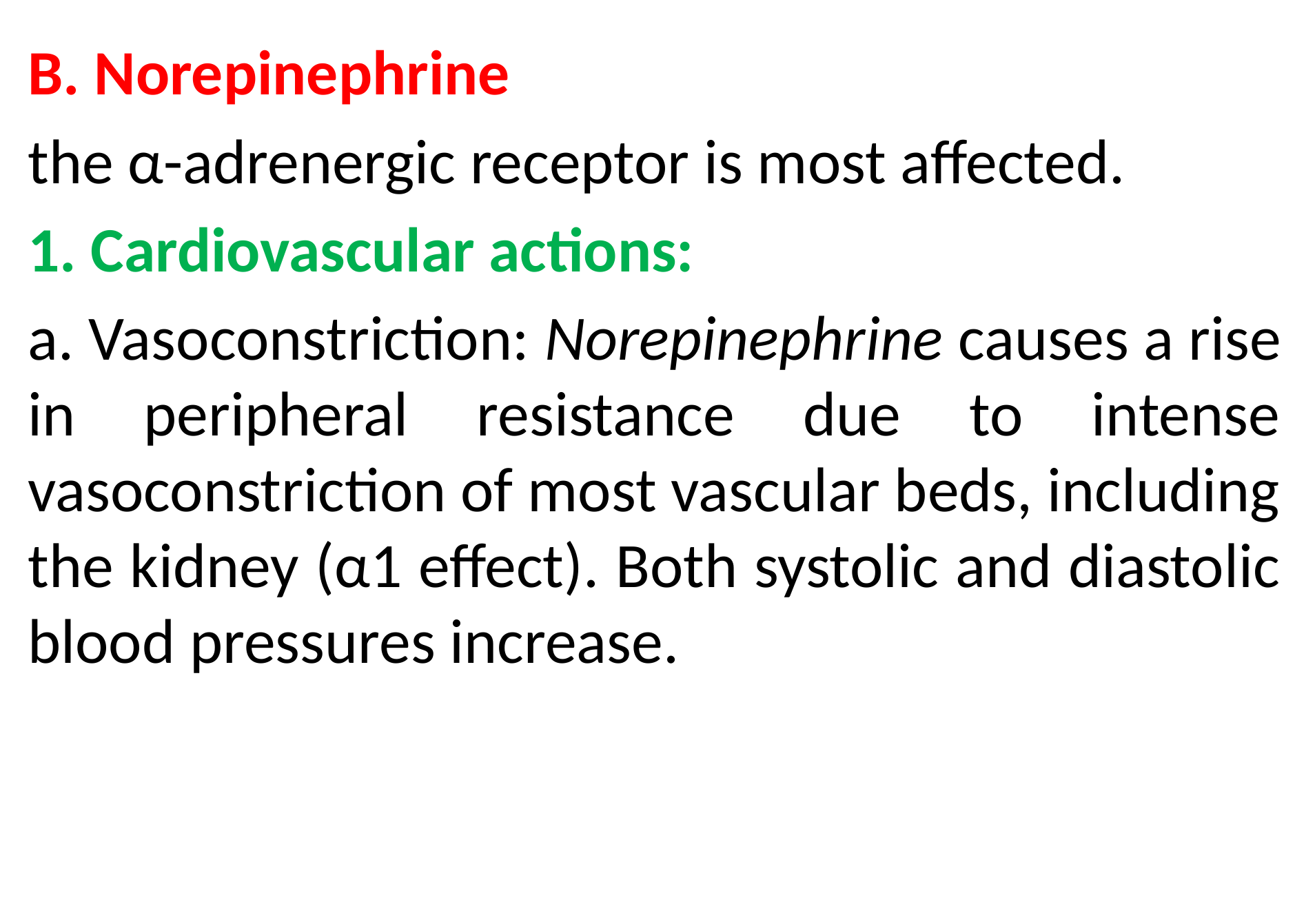

B. Norepinephrine
the α-adrenergic receptor is most affected.
1. Cardiovascular actions:
a. Vasoconstriction: Norepinephrine causes a rise in peripheral resistance due to intense vasoconstriction of most vascular beds, including the kidney (α1 effect). Both systolic and diastolic blood pressures increase.